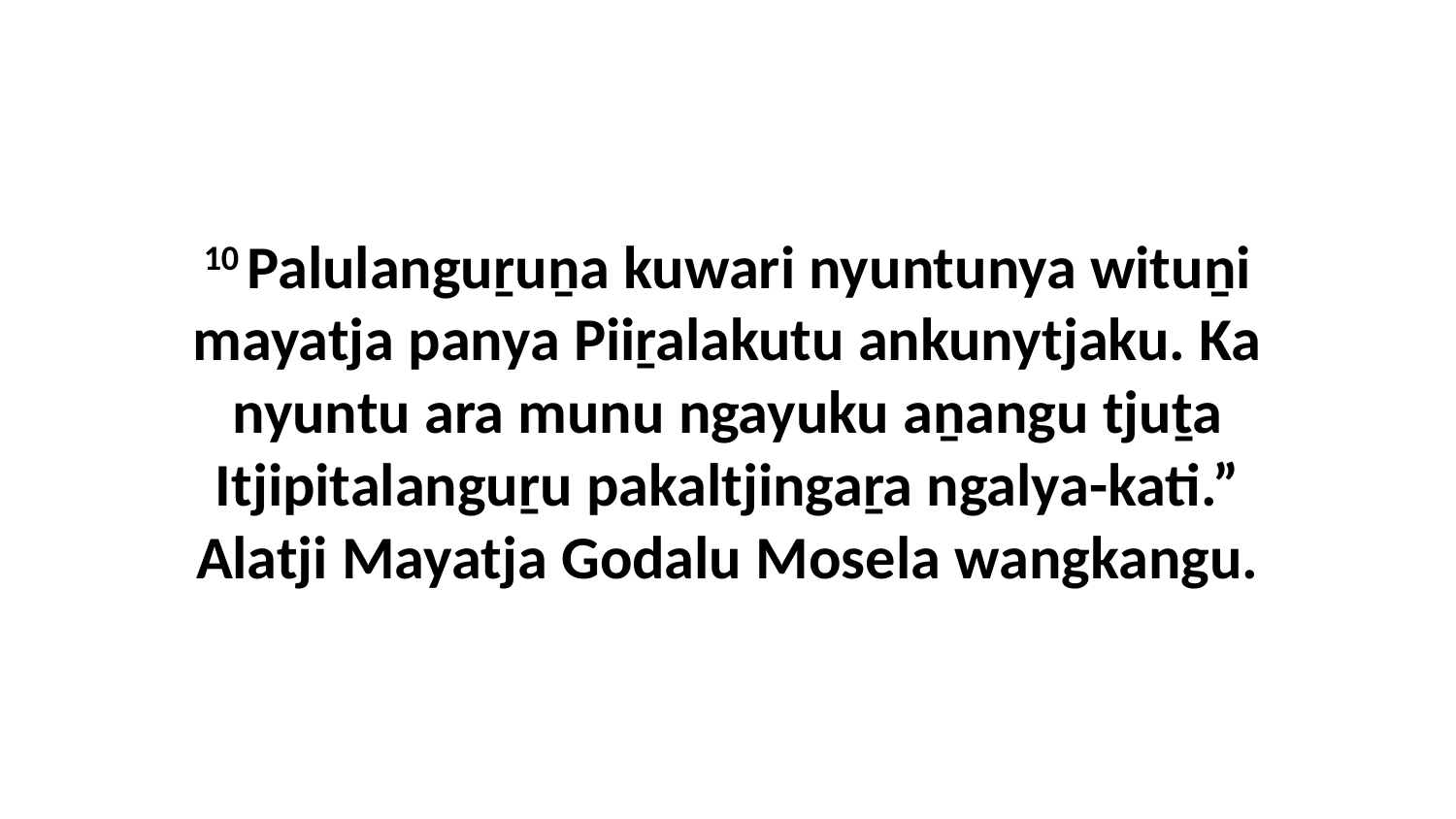

10 Palulanguṟuṉa kuwari nyuntunya wituṉi mayatja panya Piiṟalakutu ankunytjaku. Ka nyuntu ara munu ngayuku aṉangu tjuṯa Itjipitalanguṟu pakaltjingaṟa ngalya-kati.” Alatji Mayatja Godalu Mosela wangkangu.